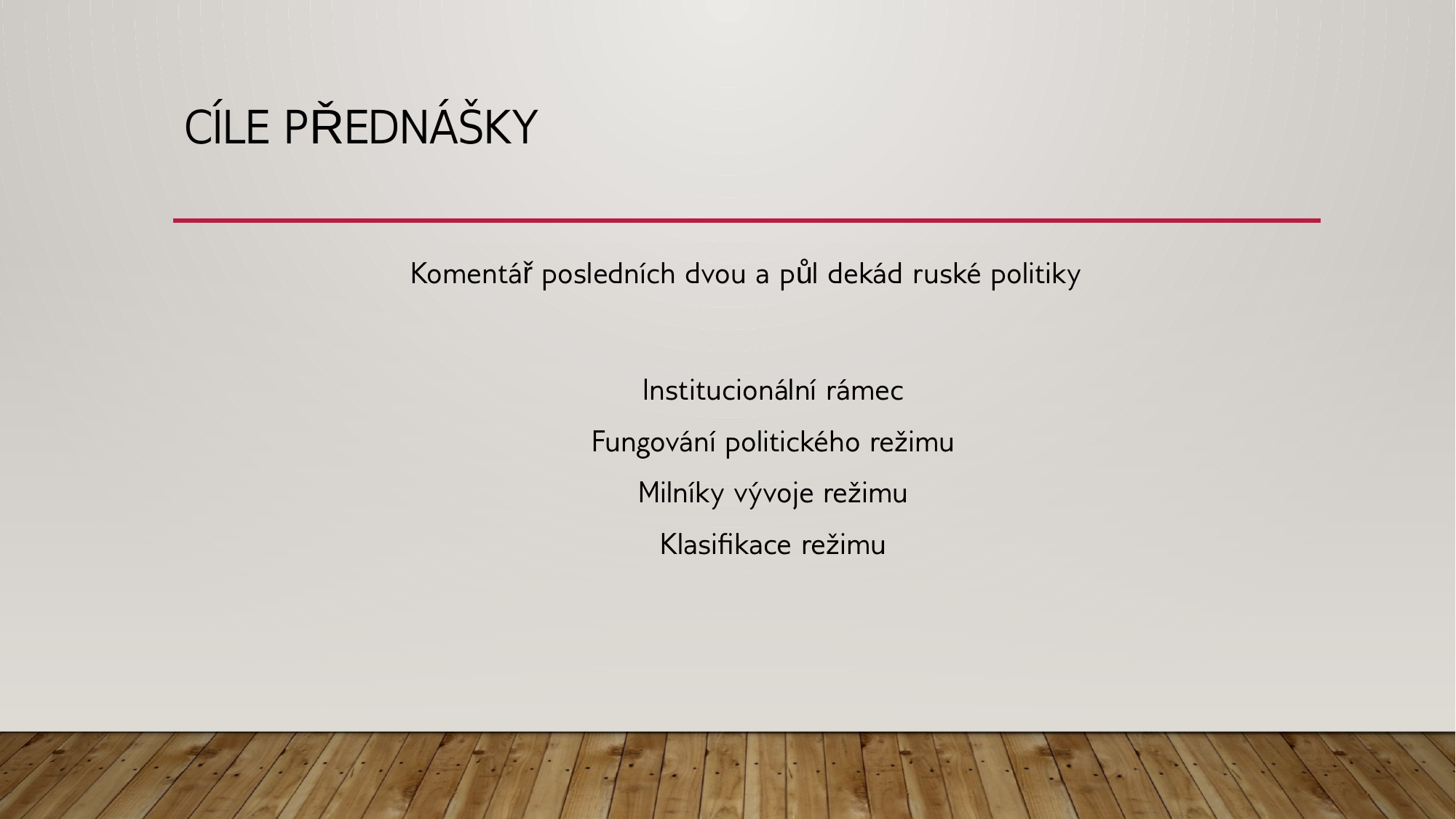

# Cíle přednášky
Komentář posledních dvou a půl dekád ruské politiky

Institucionální rámec
Fungování politického režimu
Milníky vývoje režimu
Klasifikace režimu